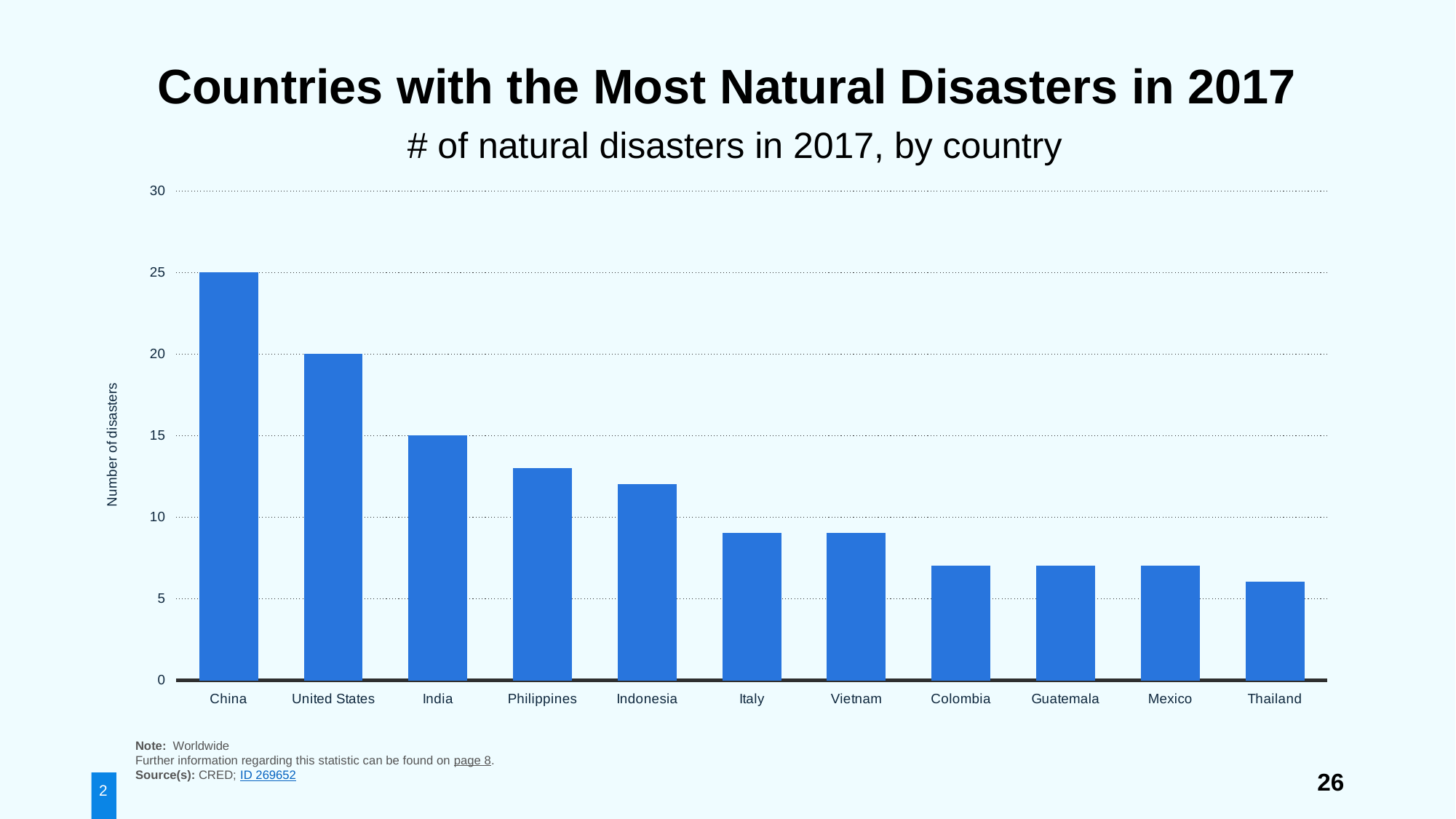

Countries with the Most Natural Disasters in 2017
                               # of natural disasters in 2017, by country

### Chart

| Category | Number of disasters |
|---|---|
| China | 25.0 |
| United States | 20.0 |
| India | 15.0 |
| Philippines | 13.0 |
| Indonesia | 12.0 |
| Italy | 9.0 |
| Vietnam | 9.0 |
| Colombia | 7.0 |
| Guatemala | 7.0 |
| Mexico | 7.0 |
| Thailand | 6.0 |
Note:  Worldwide
Further information regarding this statistic can be found on page 8.
Source(s): CRED; ID 269652
26

2